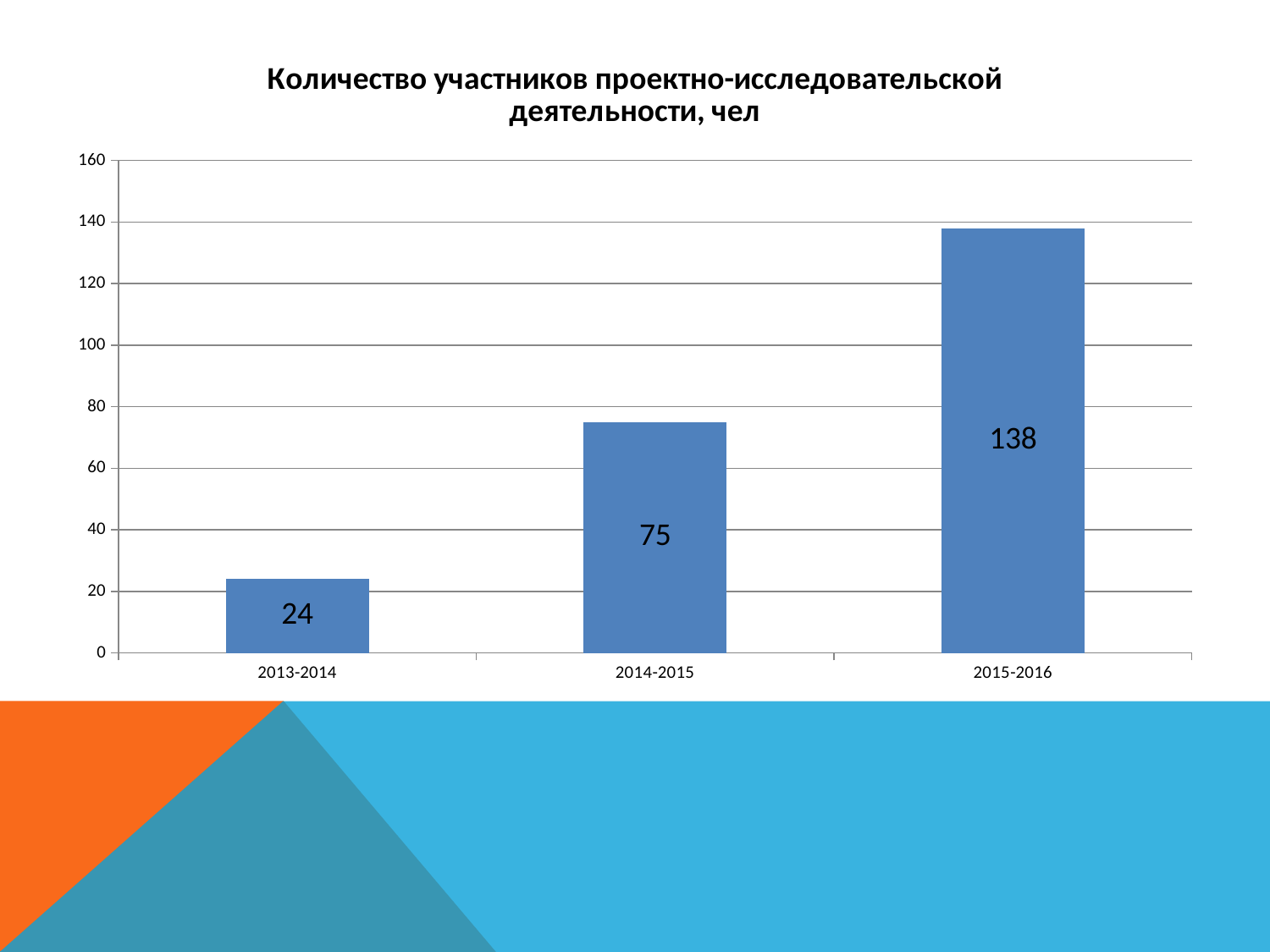

### Chart: Количество участников проектно-исследовательской деятельности, чел

| Category |  |
|---|---|
| 2013-2014 | 24.0 |
| 2014-2015 | 75.0 |
| 2015-2016 | 138.0 |